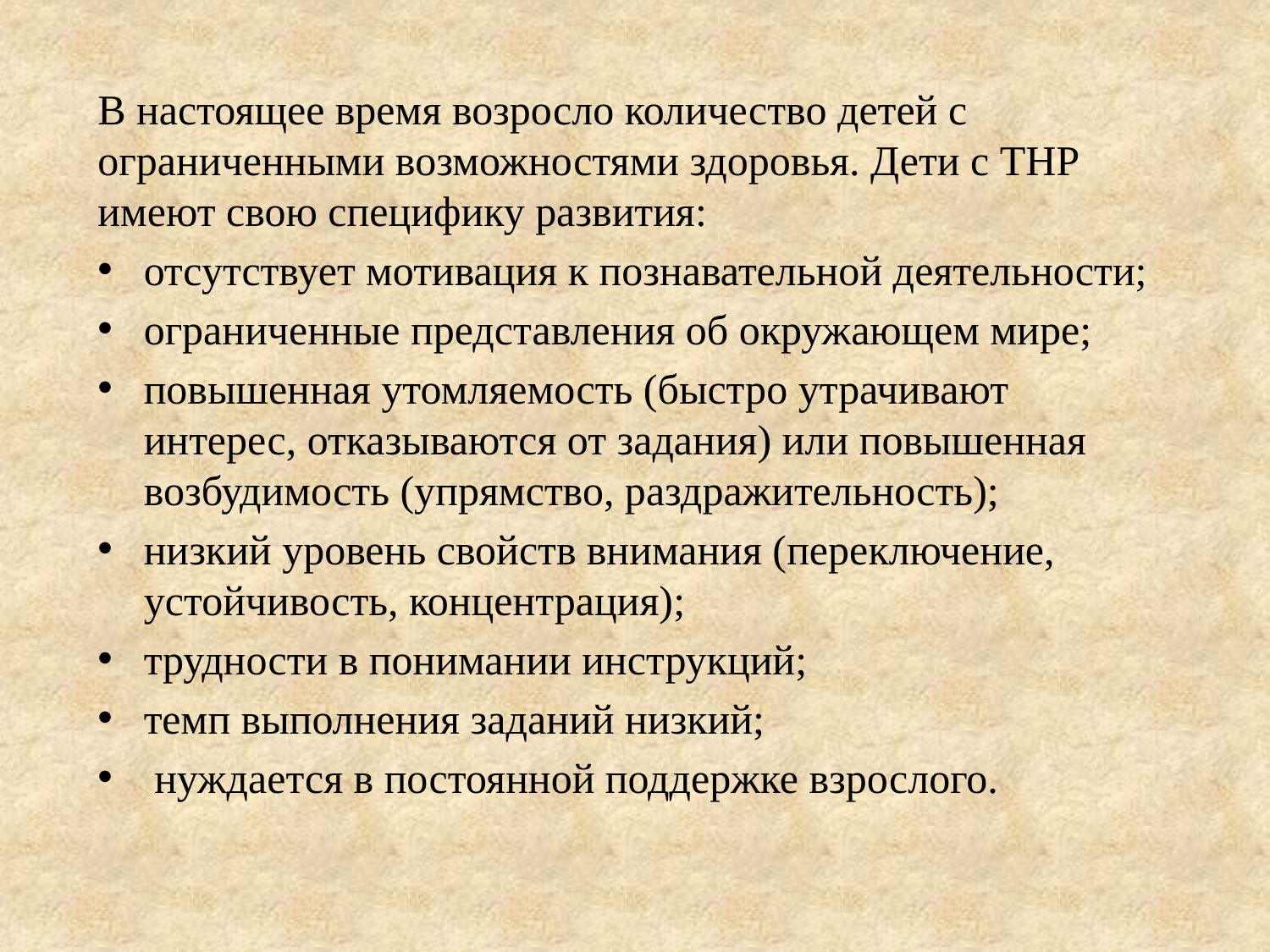

В настоящее время возросло количество детей с ограниченными возможностями здоровья. Дети с ТНР имеют свою специфику развития:
отсутствует мотивация к познавательной деятельности;
ограниченные представления об окружающем мире;
повышенная утомляемость (быстро утрачивают интерес, отказываются от задания) или повышенная возбудимость (упрямство, раздражительность);
низкий уровень свойств внимания (переключение, устойчивость, концентрация);
трудности в понимании инструкций;
темп выполнения заданий низкий;
 нуждается в постоянной поддержке взрослого.